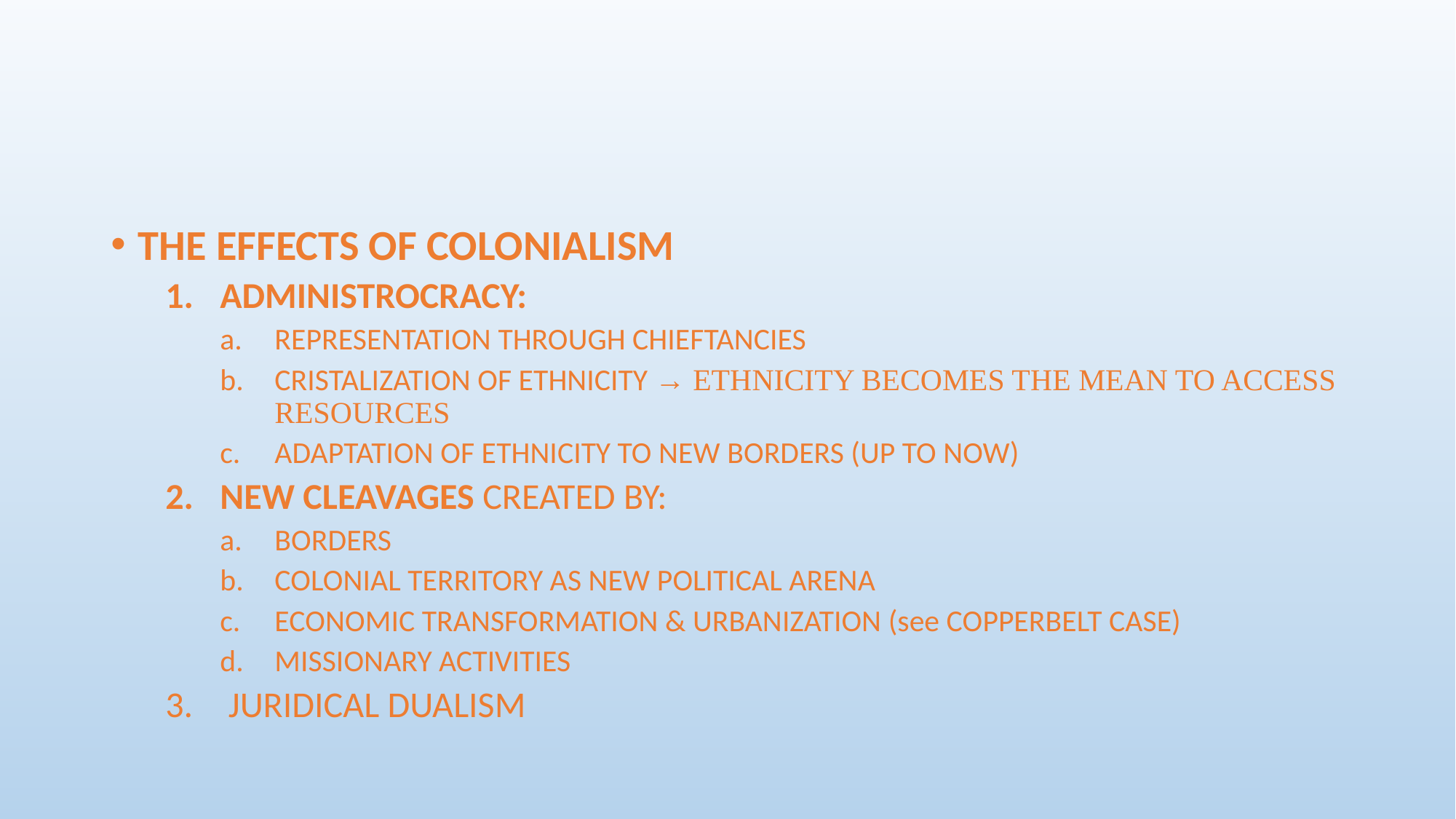

#
THE EFFECTS OF COLONIALISM
ADMINISTROCRACY:
REPRESENTATION THROUGH CHIEFTANCIES
CRISTALIZATION OF ETHNICITY → ETHNICITY BECOMES THE MEAN TO ACCESS RESOURCES
ADAPTATION OF ETHNICITY TO NEW BORDERS (UP TO NOW)
NEW CLEAVAGES CREATED BY:
BORDERS
COLONIAL TERRITORY AS NEW POLITICAL ARENA
ECONOMIC TRANSFORMATION & URBANIZATION (see COPPERBELT CASE)
MISSIONARY ACTIVITIES
 JURIDICAL DUALISM